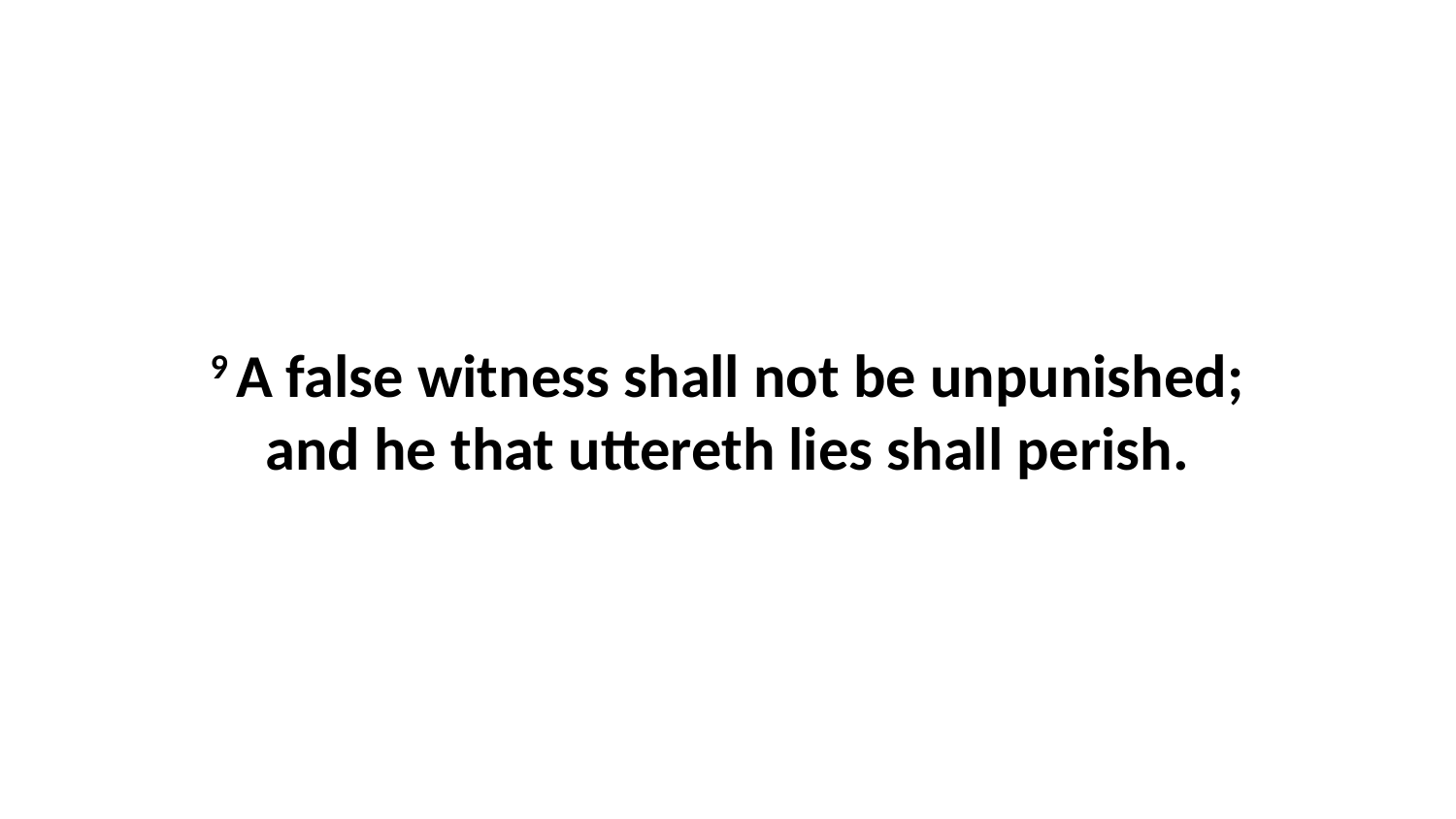

9 A false witness shall not be unpunished; and he that uttereth lies shall perish.